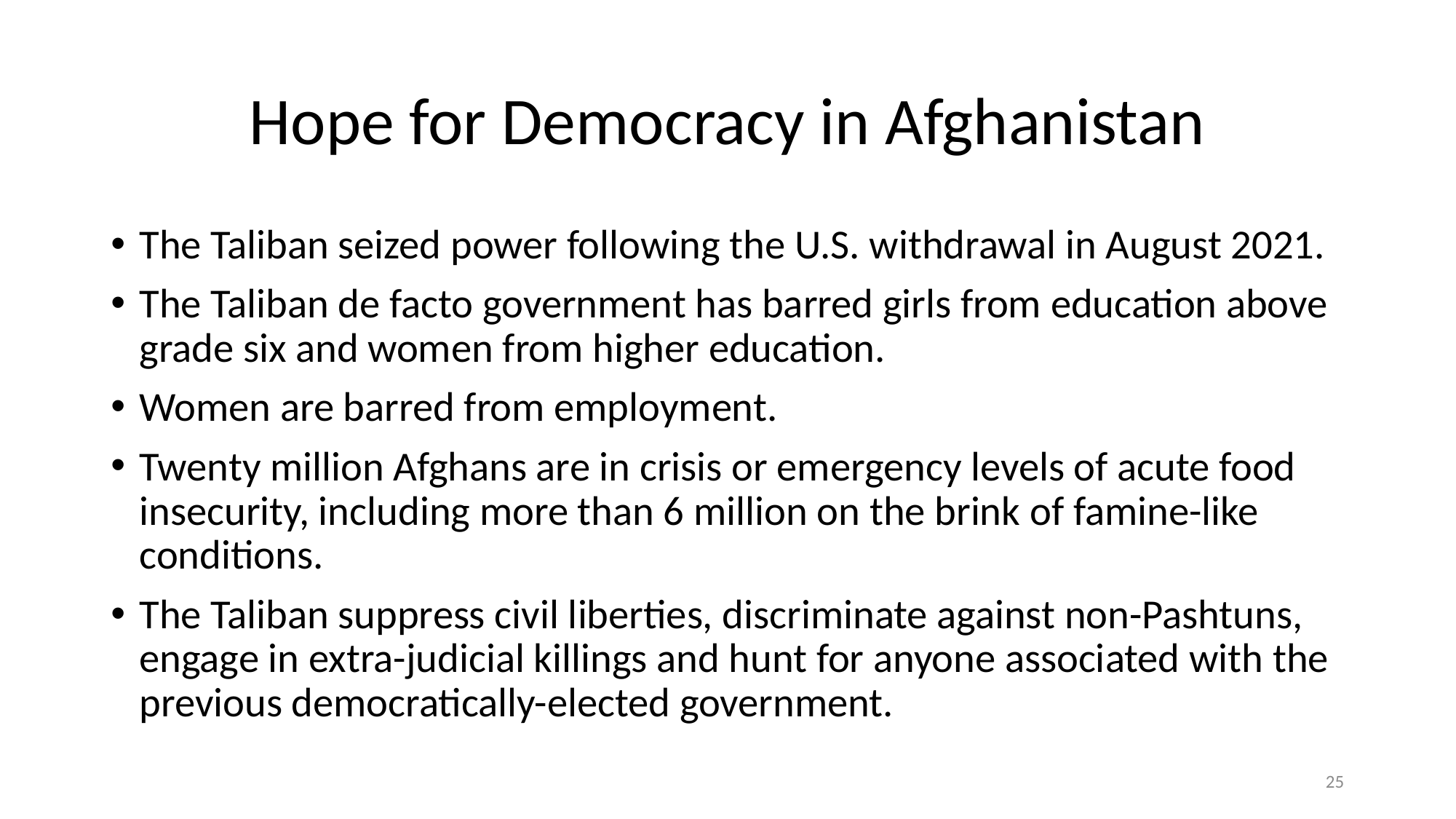

# Hope for Democracy in Afghanistan
The Taliban seized power following the U.S. withdrawal in August 2021.
The Taliban de facto government has barred girls from education above grade six and women from higher education.
Women are barred from employment.
Twenty million Afghans are in crisis or emergency levels of acute food insecurity, including more than 6 million on the brink of famine-like conditions.
The Taliban suppress civil liberties, discriminate against non-Pashtuns, engage in extra-judicial killings and hunt for anyone associated with the previous democratically-elected government.

25